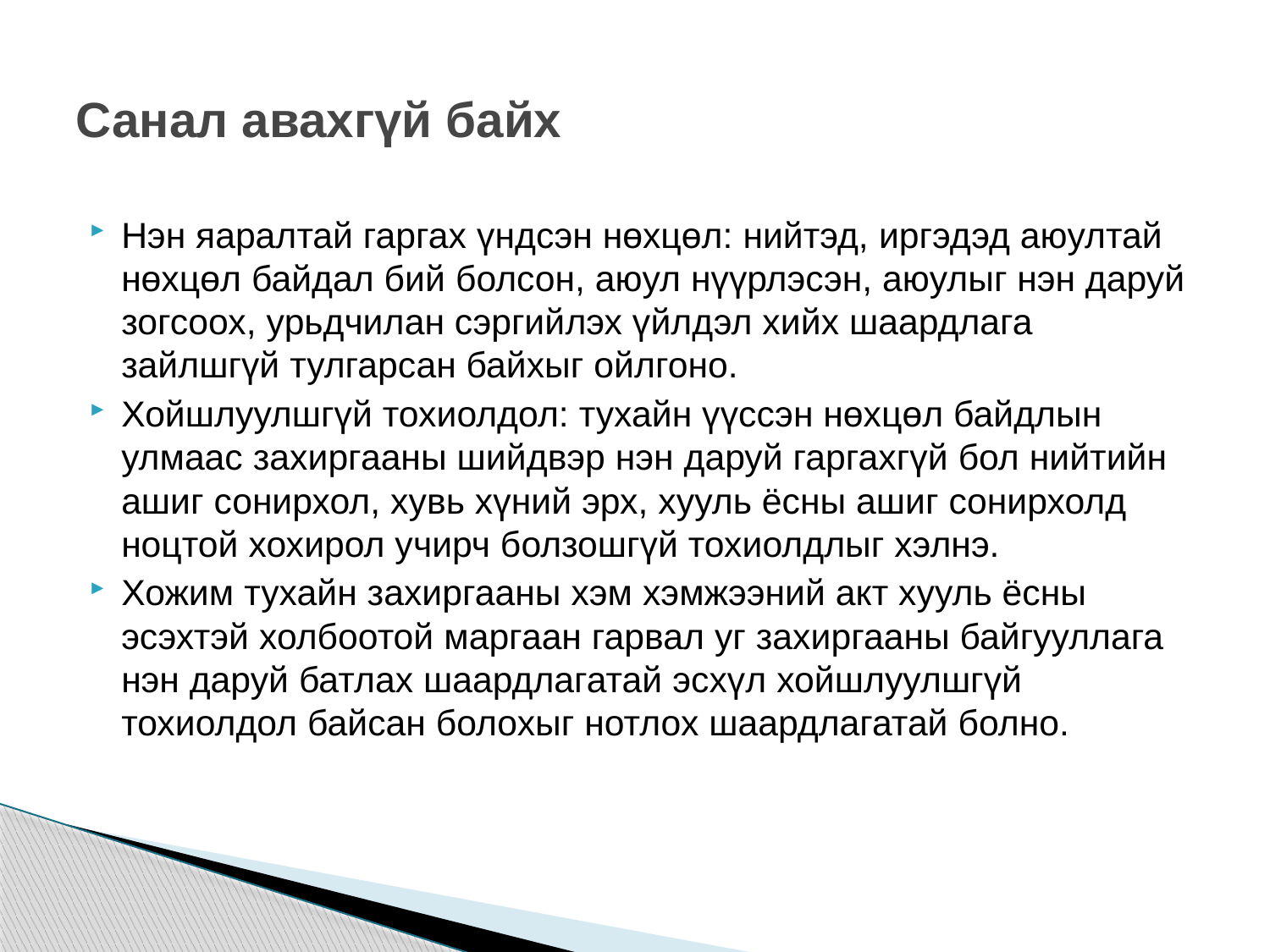

# Санал авахгүй байх
Нэн яаралтай гаргах үндсэн нөхцөл: нийтэд, иргэдэд аюултай нөхцөл байдал бий болсон, аюул нүүрлэсэн, аюулыг нэн даруй зогсоох, урьдчилан сэргийлэх үйлдэл хийх шаардлага зайлшгүй тулгарсан байхыг ойлгоно.
Хойшлуулшгүй тохиолдол: тухайн үүссэн нөхцөл байдлын улмаас захиргааны шийдвэр нэн даруй гаргахгүй бол нийтийн ашиг сонирхол, хувь хүний эрх, хууль ёсны ашиг сонирхолд ноцтой хохирол учирч болзошгүй тохиолдлыг хэлнэ.
Хожим тухайн захиргааны хэм хэмжээний акт хууль ёсны эсэхтэй холбоотой маргаан гарвал уг захиргааны байгууллага нэн даруй батлах шаардлагатай эсхүл хойшлуулшгүй тохиолдол байсан болохыг нотлох шаардлагатай болно.